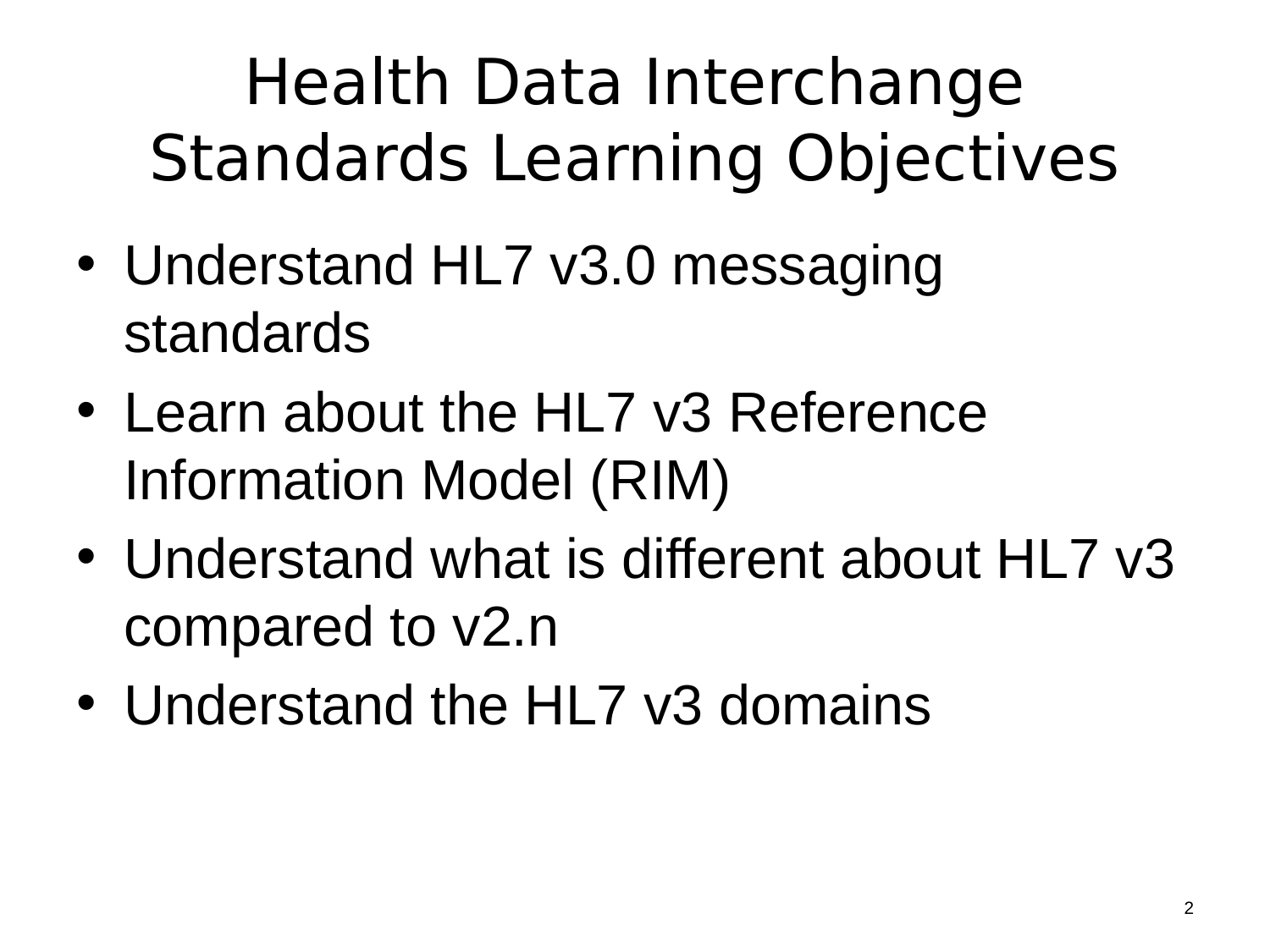

# Health Data Interchange Standards Learning Objectives
Understand HL7 v3.0 messaging standards
Learn about the HL7 v3 Reference Information Model (RIM)
Understand what is different about HL7 v3 compared to v2.n
Understand the HL7 v3 domains
2